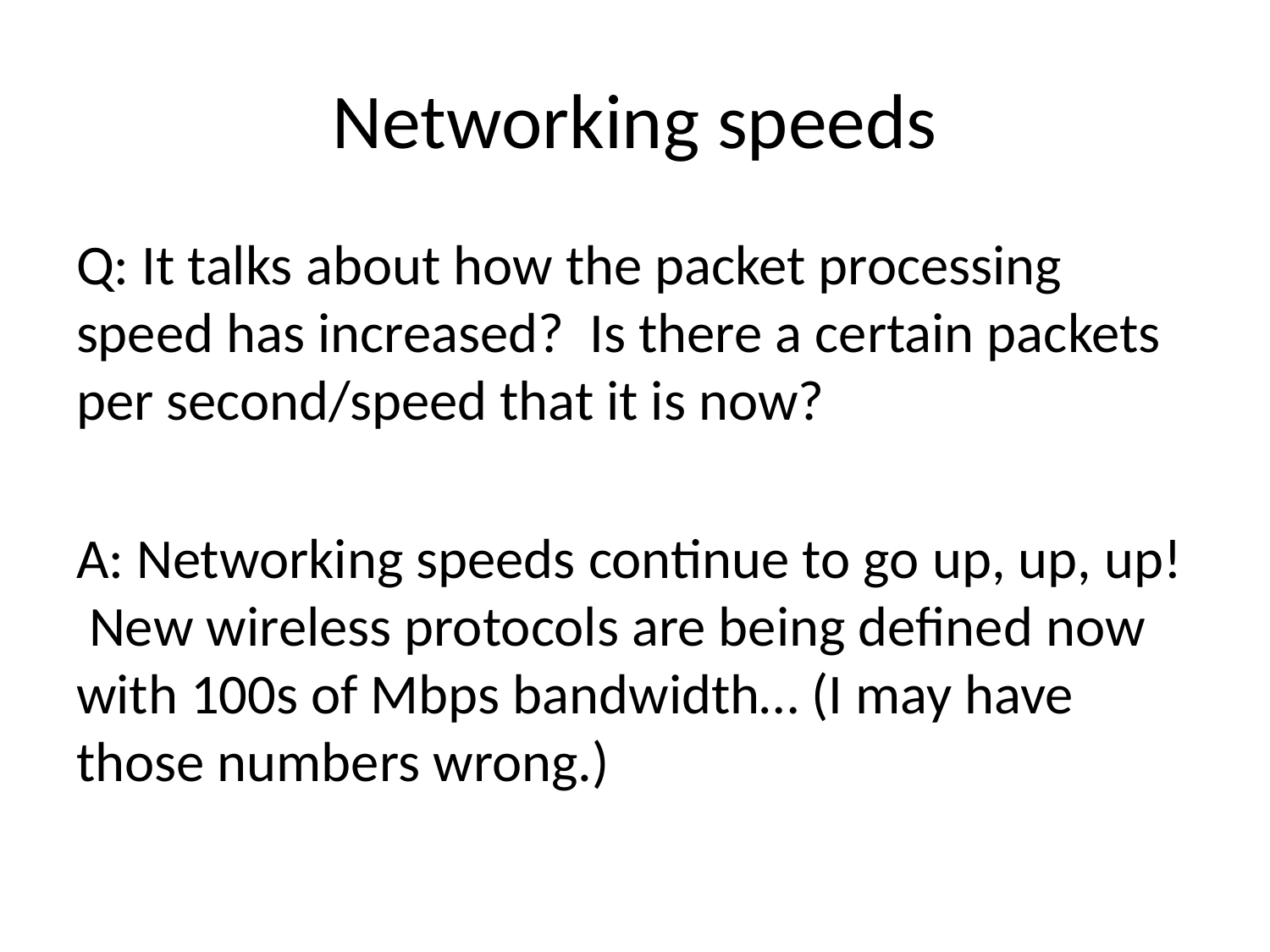

# Networking speeds
Q: It talks about how the packet processing speed has increased?  Is there a certain packets per second/speed that it is now?

A: Networking speeds continue to go up, up, up!  New wireless protocols are being defined now with 100s of Mbps bandwidth… (I may have those numbers wrong.)